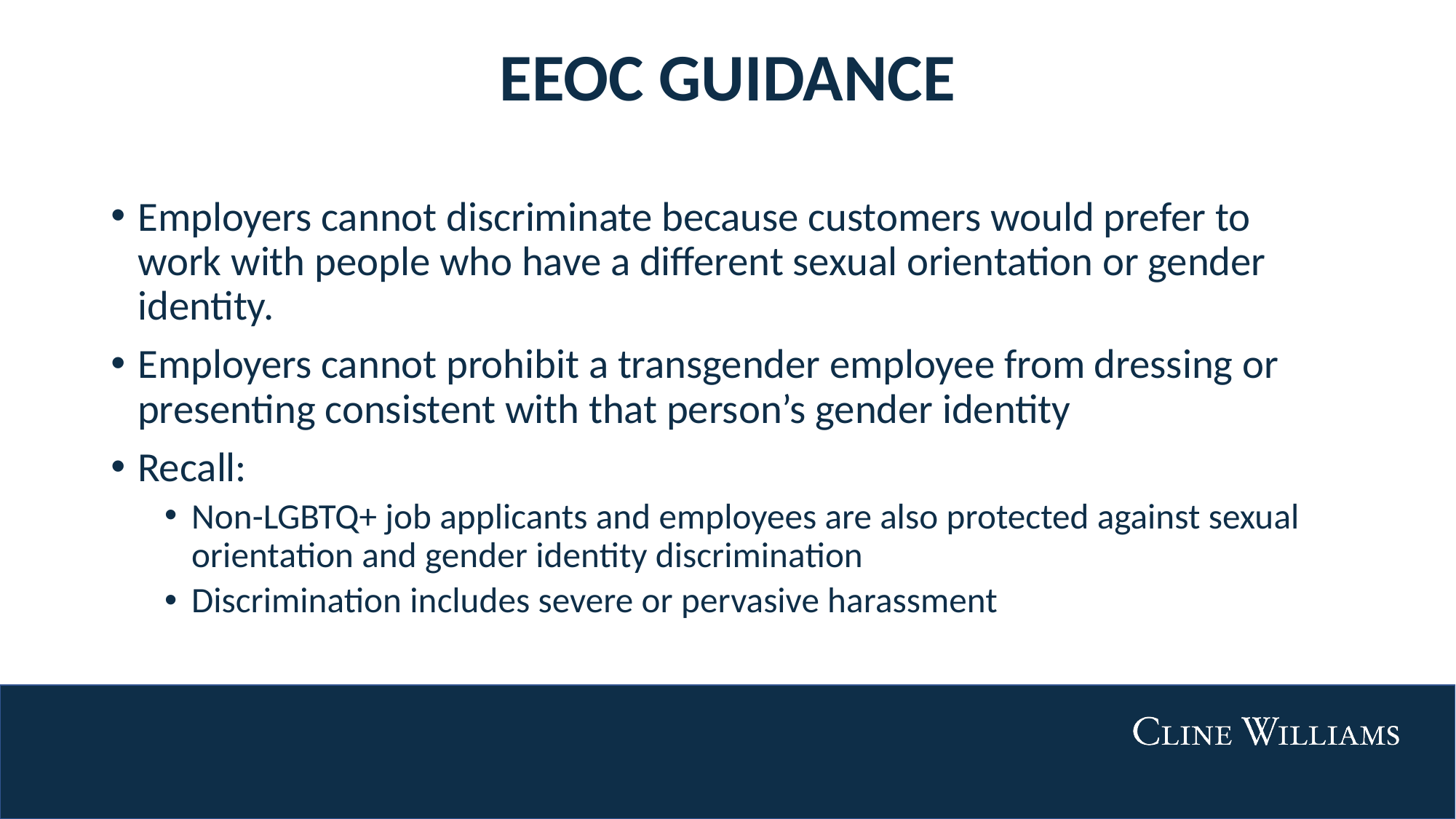

# EEOC GUIDANCE
Employers cannot discriminate because customers would prefer to work with people who have a different sexual orientation or gender identity.
Employers cannot prohibit a transgender employee from dressing or presenting consistent with that person’s gender identity
Recall:
Non-LGBTQ+ job applicants and employees are also protected against sexual orientation and gender identity discrimination
Discrimination includes severe or pervasive harassment